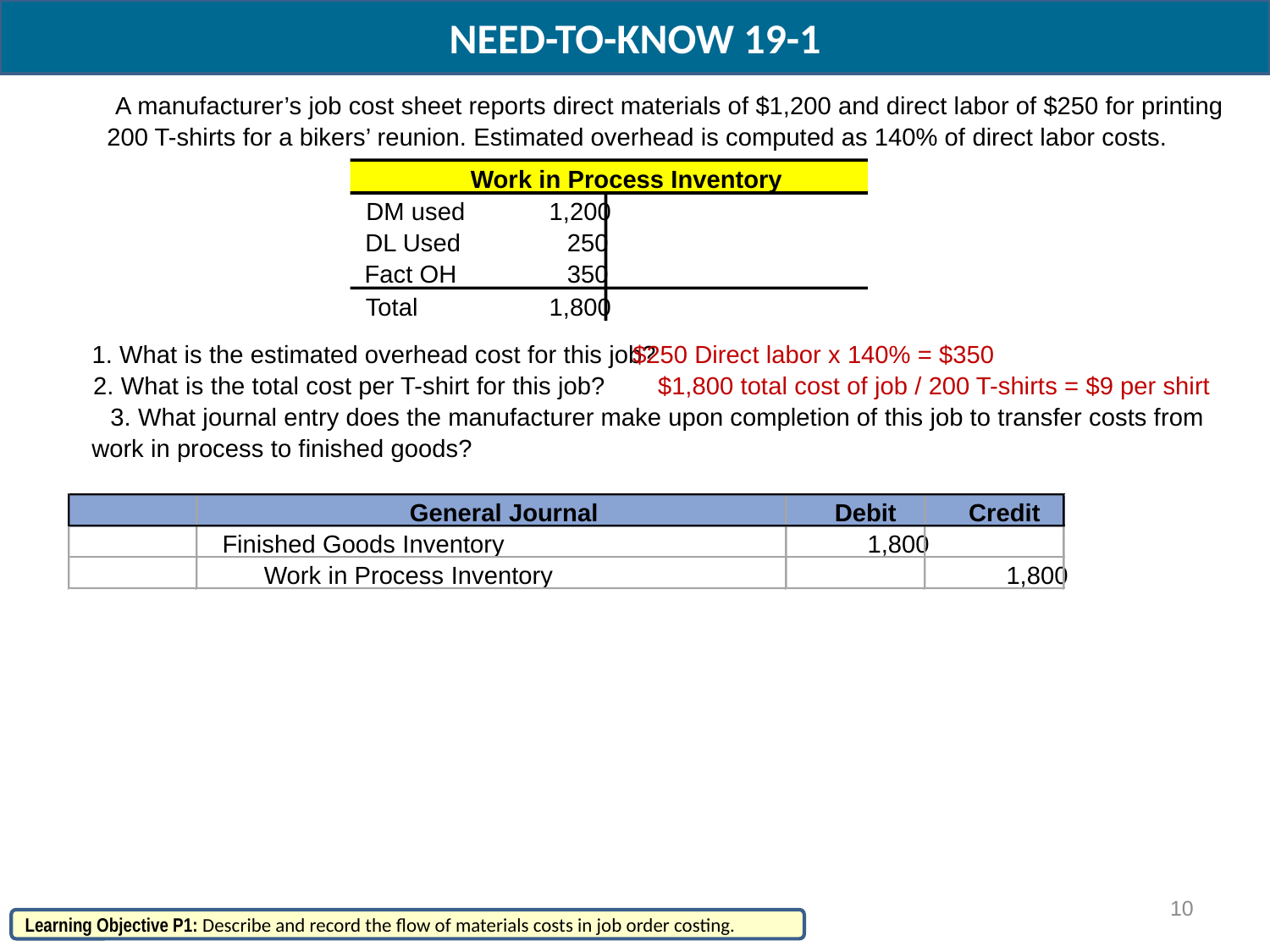

NEED-TO-KNOW 19-1
A manufacturer’s job cost sheet reports direct materials of $1,200 and direct labor of $250 for printing
200 T-shirts for a bikers’ reunion. Estimated overhead is computed as 140% of direct labor costs.

Work in Process Inventory

DM used
1,200
DL Used
250
Fact OH
350

Total
1,800
1. What is the estimated overhead cost for this job?
$250 Direct labor x 140% = $350
2. What is the total cost per T-shirt for this job?
$1,800 total cost of job / 200 T-shirts = $9 per shirt
3. What journal entry does the manufacturer make upon completion of this job to transfer costs from
work in process to finished goods?

General Journal
Debit
Credit

Finished Goods Inventory
1,800

Work in Process Inventory
1,800

10
Learning Objective P1: Describe and record the flow of materials costs in job order costing.